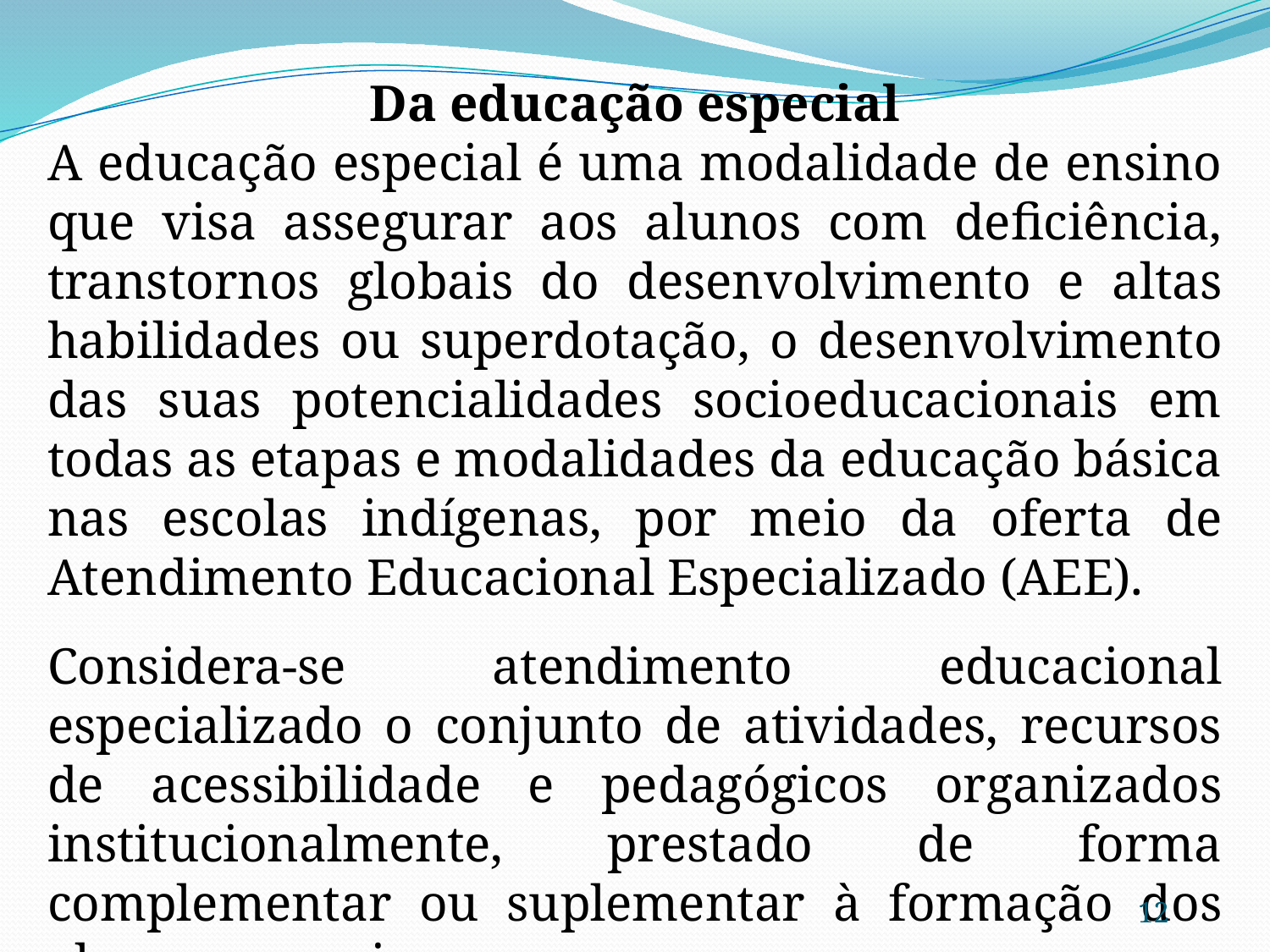

Da educação especial
A educação especial é uma modalidade de ensino que visa assegurar aos alunos com deficiência, transtornos globais do desenvolvimento e altas habilidades ou superdotação, o desenvolvimento das suas potencialidades socioeducacionais em todas as etapas e modalidades da educação básica nas escolas indígenas, por meio da oferta de Atendimento Educacional Especializado (AEE).

Considera-se atendimento educacional especializado o conjunto de atividades, recursos de acessibilidade e pedagógicos organizados institucionalmente, prestado de forma complementar ou suplementar à formação dos alunos no ensino comum.
12